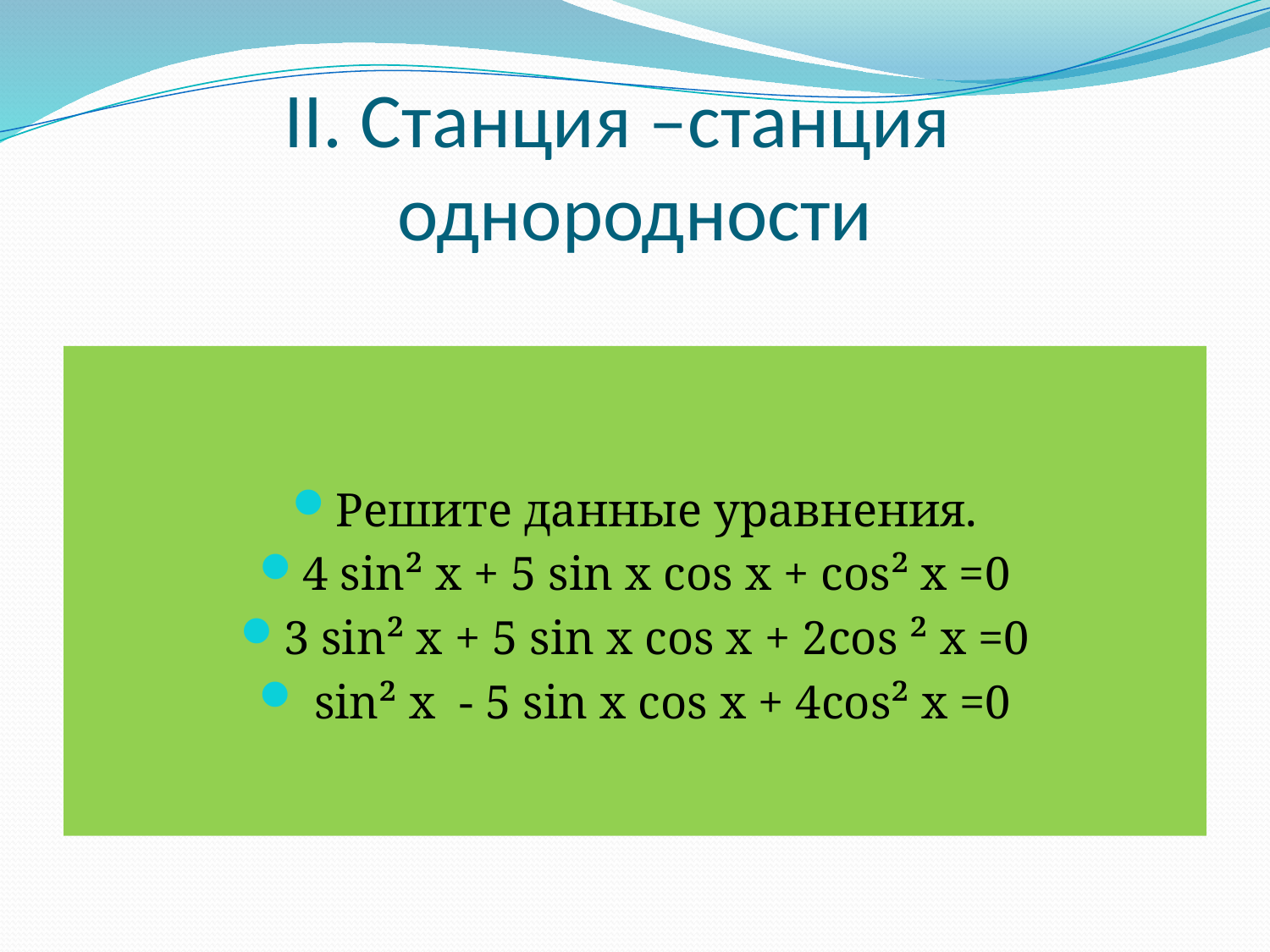

# II. Станция –станция   однородности

Решите данные уравнения.
4 sin² x + 5 sin x cos x + cos² x =0
3 sin² x + 5 sin x cos x + 2cos ² x =0
 sin² x  - 5 sin x cos x + 4cos² x =0